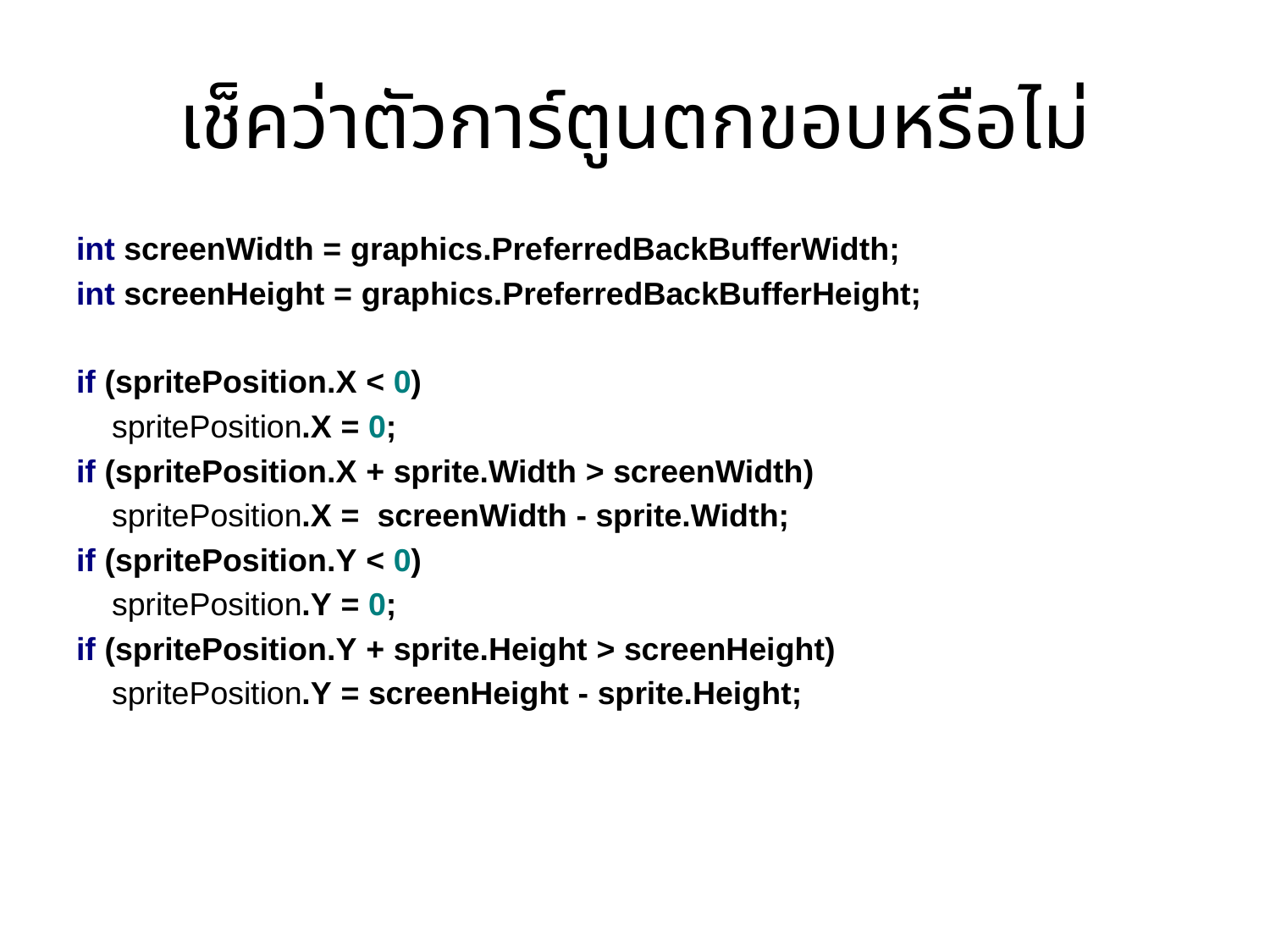

# เช็คว่าตัวการ์ตูนตกขอบหรือไม่
int screenWidth = graphics.PreferredBackBufferWidth;
int screenHeight = graphics.PreferredBackBufferHeight;

if (spritePosition.X < 0)
    spritePosition.X = 0;
if (spritePosition.X + sprite.Width > screenWidth)
    spritePosition.X =  screenWidth - sprite.Width;
if (spritePosition.Y < 0)
    spritePosition.Y = 0;
if (spritePosition.Y + sprite.Height > screenHeight)
    spritePosition.Y = screenHeight - sprite.Height;